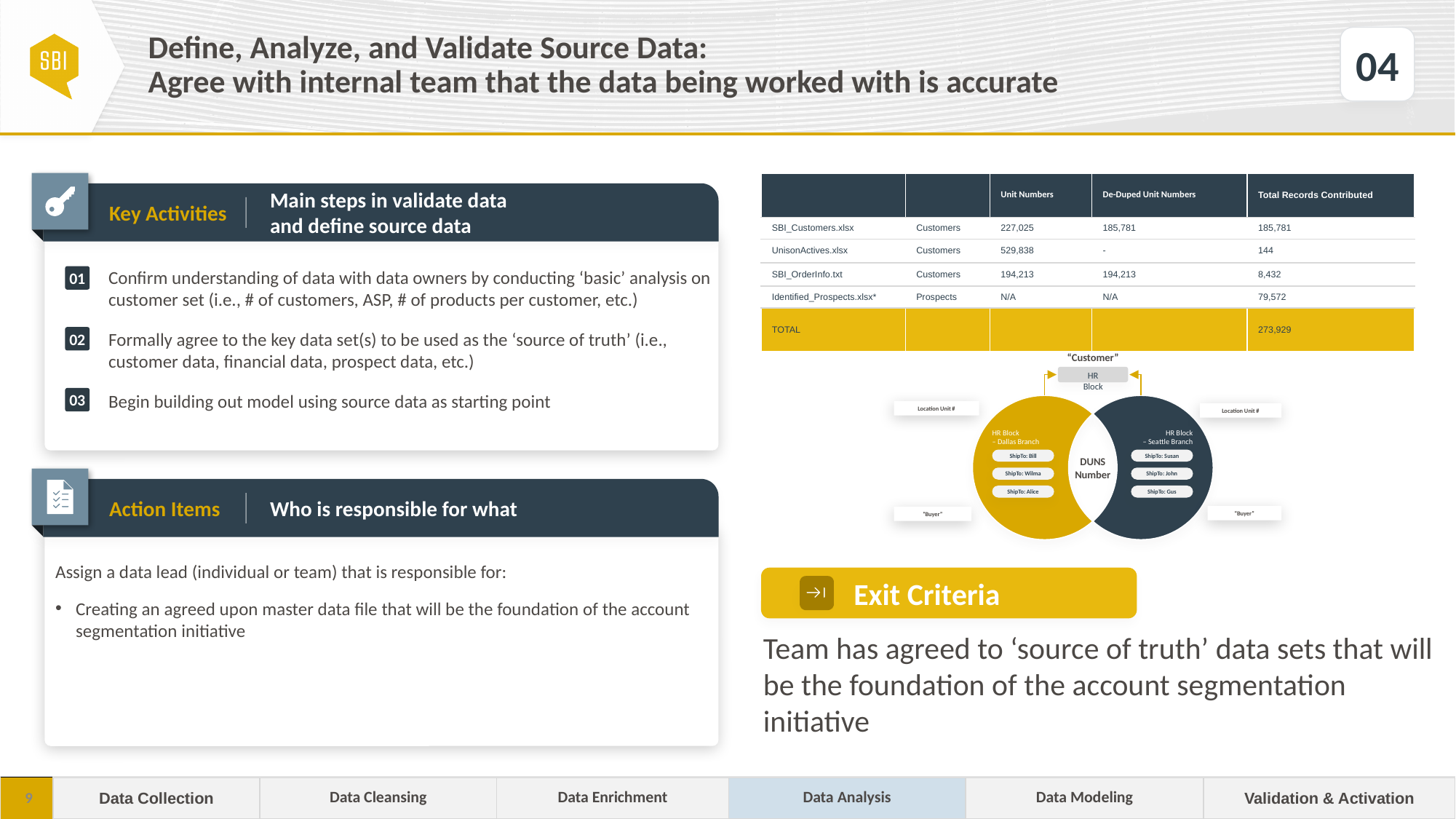

# Define, Analyze, and Validate Source Data: Agree with internal team that the data being worked with is accurate
04

|  |  | Unit Numbers | De-Duped Unit Numbers | Total Records Contributed |
| --- | --- | --- | --- | --- |
| SBI\_Customers.xlsx | Customers | 227,025 | 185,781 | 185,781 |
| UnisonActives.xlsx | Customers | 529,838 | - | 144 |
| SBI\_OrderInfo.txt | Customers | 194,213 | 194,213 | 8,432 |
| Identified\_Prospects.xlsx\* | Prospects | N/A | N/A | 79,572 |
| TOTAL |  |  |  | 273,929 |

Main steps in validate data and define source data

Key Activities

01
Confirm understanding of data with data owners by conducting ‘basic’ analysis on customer set (i.e., # of customers, ASP, # of products per customer, etc.)
Formally agree to the key data set(s) to be used as the ‘source of truth’ (i.e., customer data, financial data, prospect data, etc.)
Begin building out model using source data as starting point

02
“Customer”

HR Block
– Dallas Branch
HR Block
– Seattle Branch
ShipTo: Bill
ShipTo: Wilma
ShipTo: Alice
ShipTo: Susan
ShipTo: John
ShipTo: Gus
DUNS
Number
Location Unit #
Location Unit #
“Buyer”
“Buyer”
HR Block

03

Action Items
Who is responsible for what

Assign a data lead (individual or team) that is responsible for:
Creating an agreed upon master data file that will be the foundation of the account segmentation initiative
Exit Criteria

Team has agreed to ‘source of truth’ data sets that will be the foundation of the account segmentation initiative
| Data Collection | Data Cleansing | Data Enrichment | Data Analysis | Data Modeling | Validation & Activation |
| --- | --- | --- | --- | --- | --- |